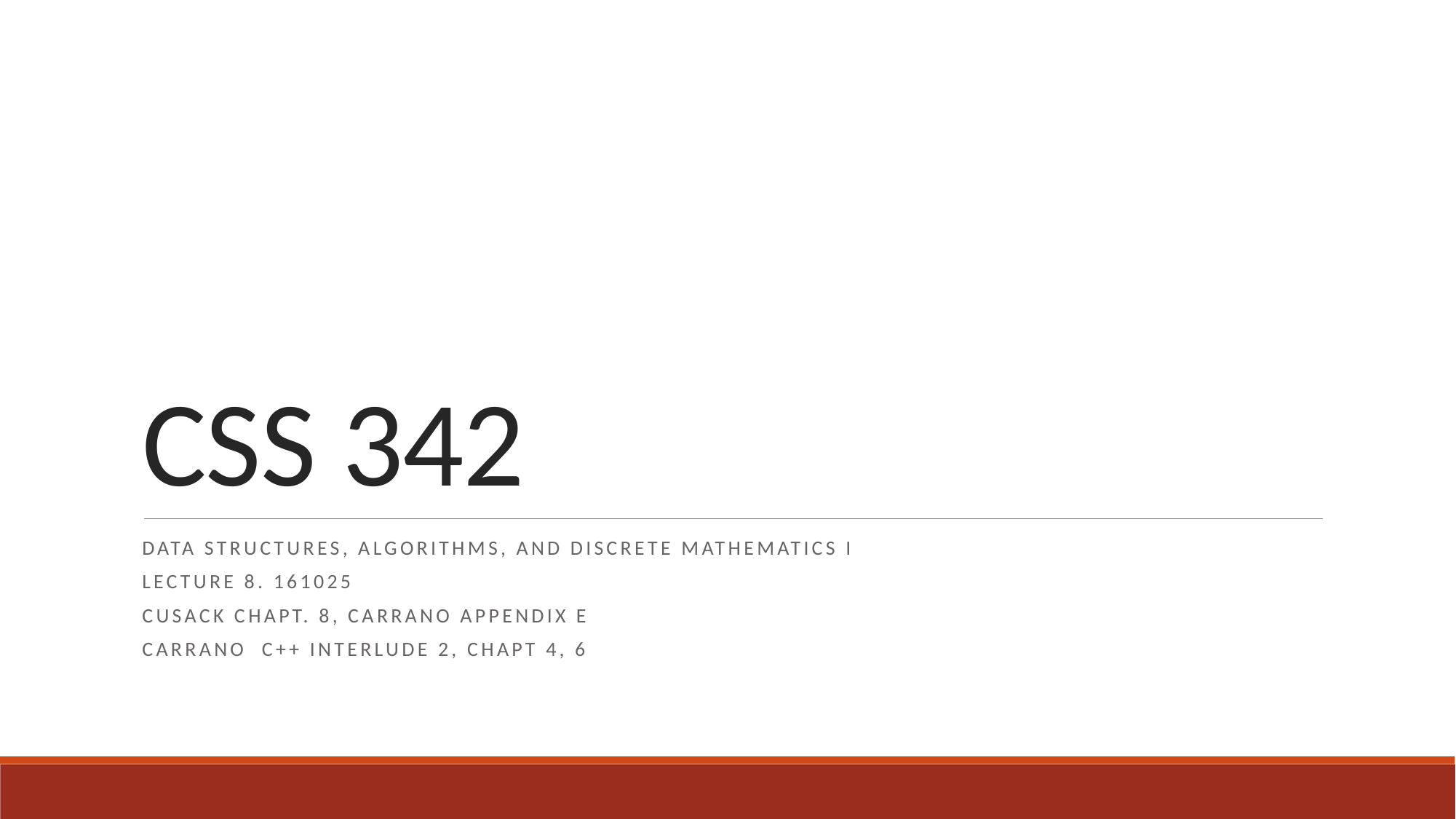

# CSS 342
Data Structures, Algorithms, and Discrete Mathematics I
Lecture 8. 161025
Cusack Chapt. 8, CARRANO APPENDIX E
CARRANO  C++ Interlude 2, Chapt 4, 6